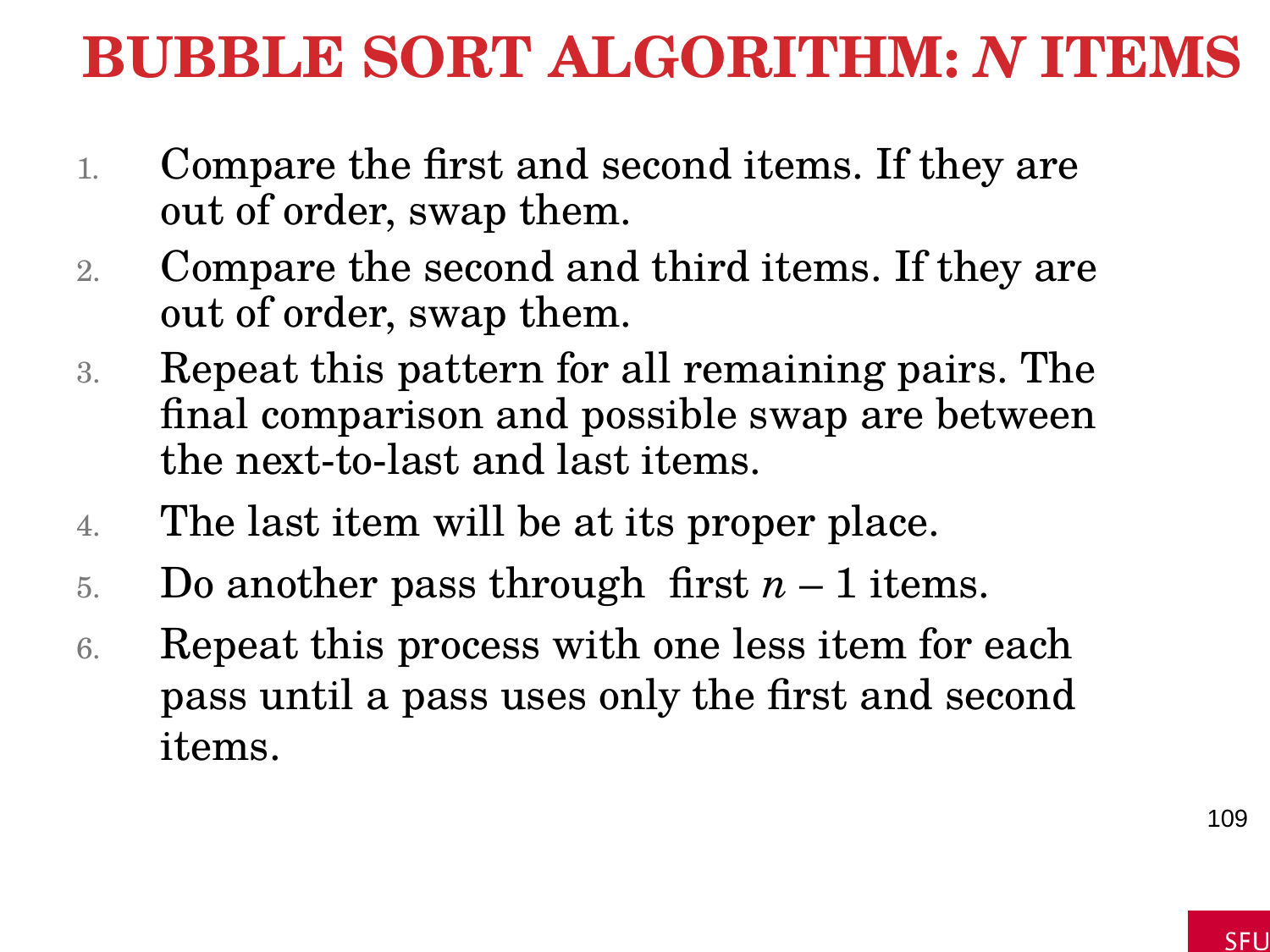

# Bubble Sort Algorithm: n Items
Compare the first and second items. If they are out of order, swap them.
Compare the second and third items. If they are out of order, swap them.
Repeat this pattern for all remaining pairs. The final comparison and possible swap are between the next-to-last and last items.
The last item will be at its proper place.
Do another pass through  first n – 1 items.
Repeat this process with one less item for each pass until a pass uses only the first and second items.

109